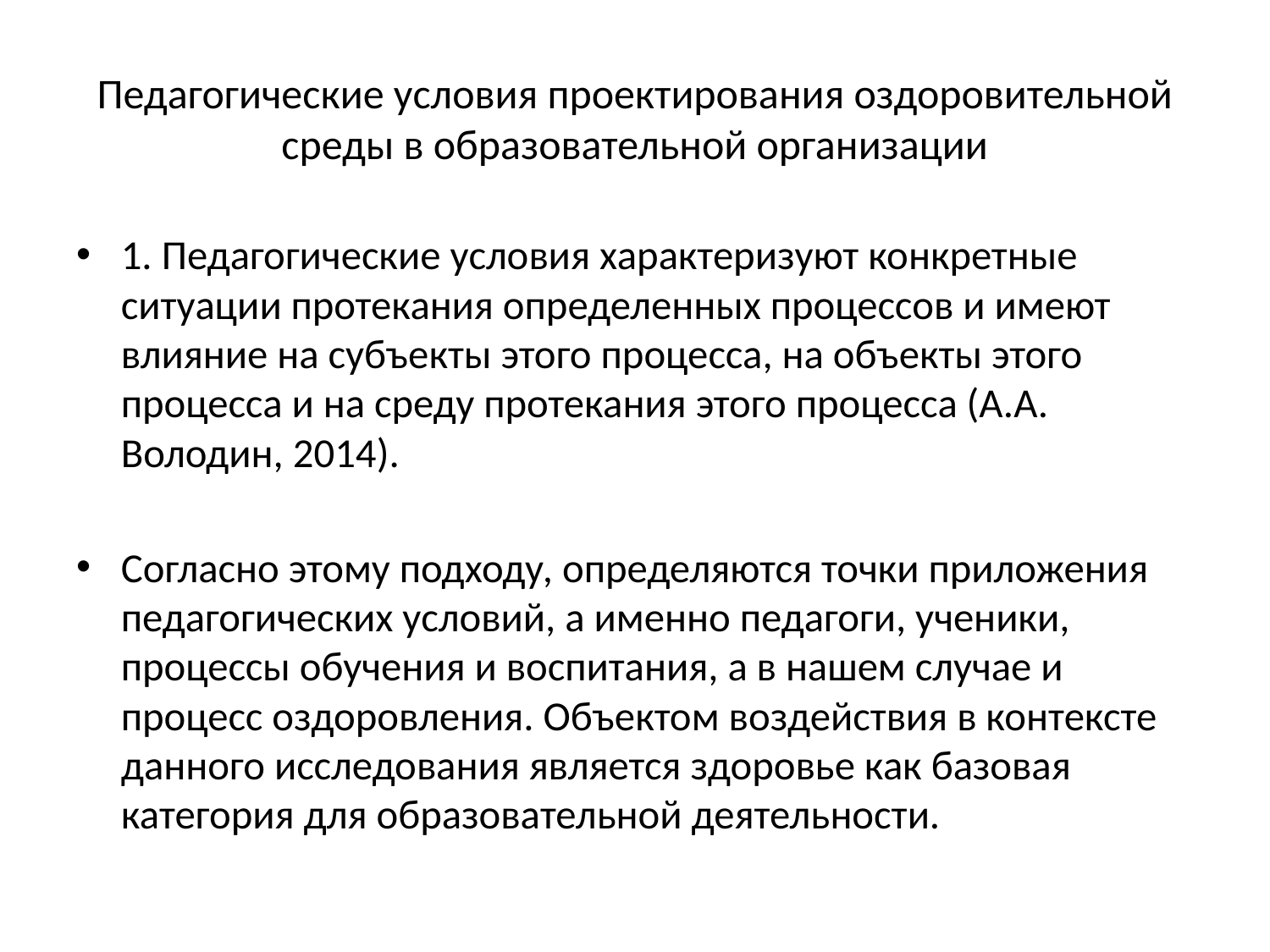

# Педагогические условия проектирования оздоровительной среды в образовательной организации
1. Педагогические условия характеризуют конкретные ситуации протекания определенных процессов и имеют влияние на субъекты этого процесса, на объекты этого процесса и на среду протекания этого процесса (А.А. Володин, 2014).

Согласно этому подходу, определяются точки приложения педагогических условий, а именно педагоги, ученики, процессы обучения и воспитания, а в нашем случае и процесс оздоровления. Объектом воздействия в контексте данного исследования является здоровье как базовая категория для образовательной деятельности.